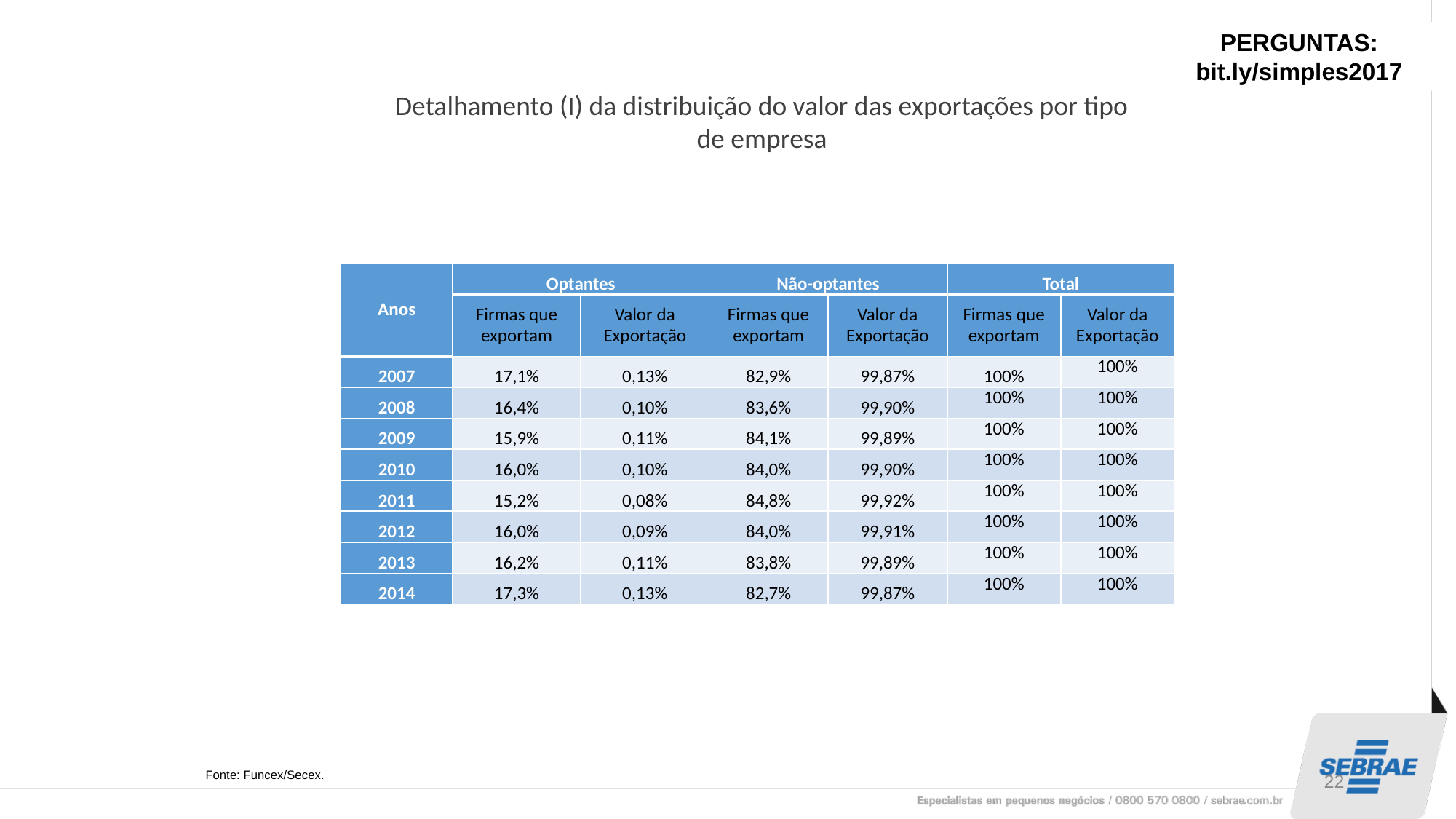

PERGUNTAS:
bit.ly/simples2017
Detalhamento (I) da distribuição do valor das exportações por tipo de empresa
| Anos | Optantes |  | Não-optantes |  | Total |  |
| --- | --- | --- | --- | --- | --- | --- |
|  | Firmas que exportam | Valor da Exportação | Firmas que exportam | Valor da Exportação | Firmas que exportam | Valor da Exportação |
| 2007 | 17,1% | 0,13% | 82,9% | 99,87% | 100% | 100% |
| 2008 | 16,4% | 0,10% | 83,6% | 99,90% | 100% | 100% |
| 2009 | 15,9% | 0,11% | 84,1% | 99,89% | 100% | 100% |
| 2010 | 16,0% | 0,10% | 84,0% | 99,90% | 100% | 100% |
| 2011 | 15,2% | 0,08% | 84,8% | 99,92% | 100% | 100% |
| 2012 | 16,0% | 0,09% | 84,0% | 99,91% | 100% | 100% |
| 2013 | 16,2% | 0,11% | 83,8% | 99,89% | 100% | 100% |
| 2014 | 17,3% | 0,13% | 82,7% | 99,87% | 100% | 100% |
22
Fonte: Funcex/Secex.